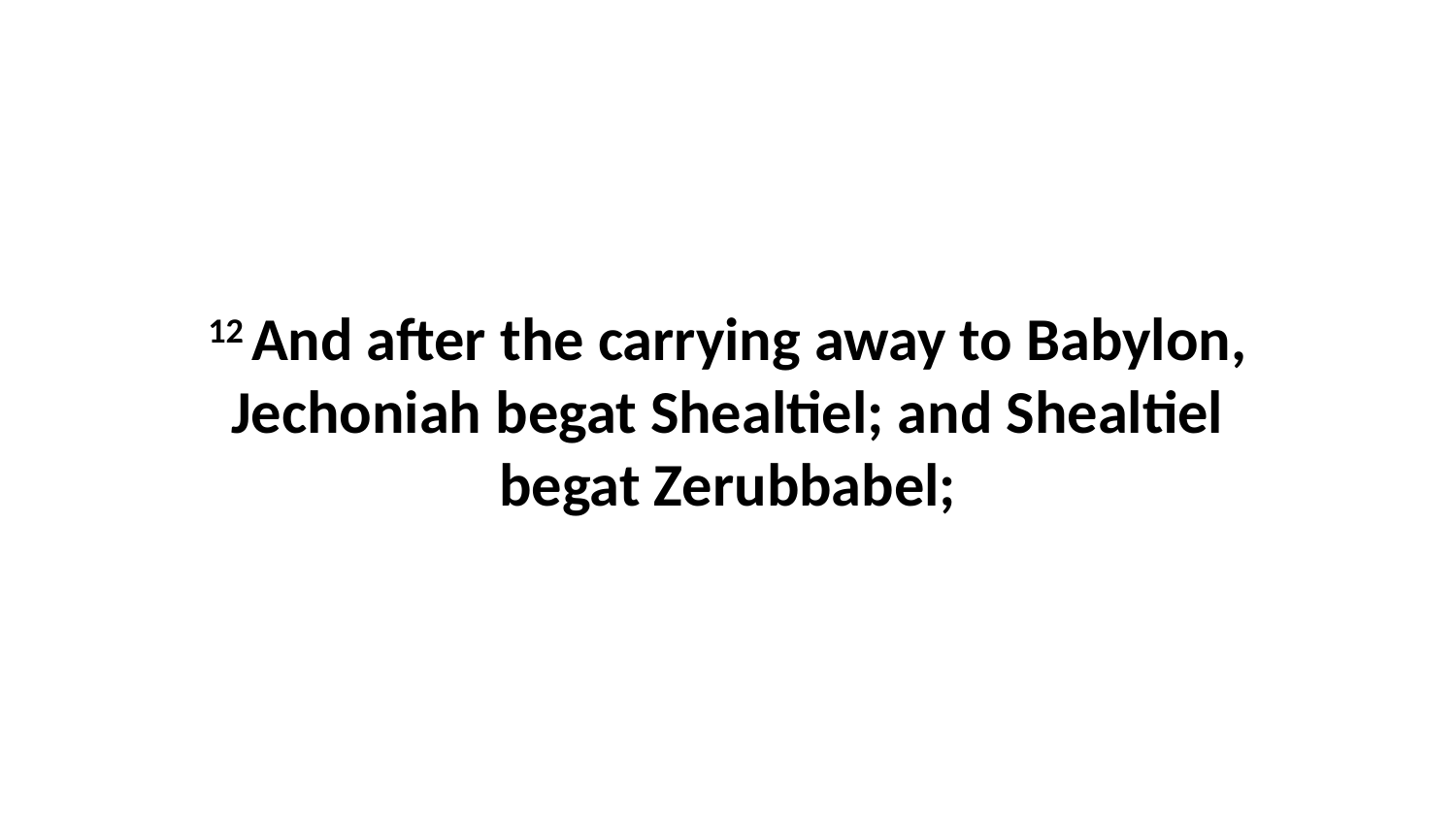

12 And after the carrying away to Babylon, Jechoniah begat Shealtiel; and Shealtiel begat Zerubbabel;